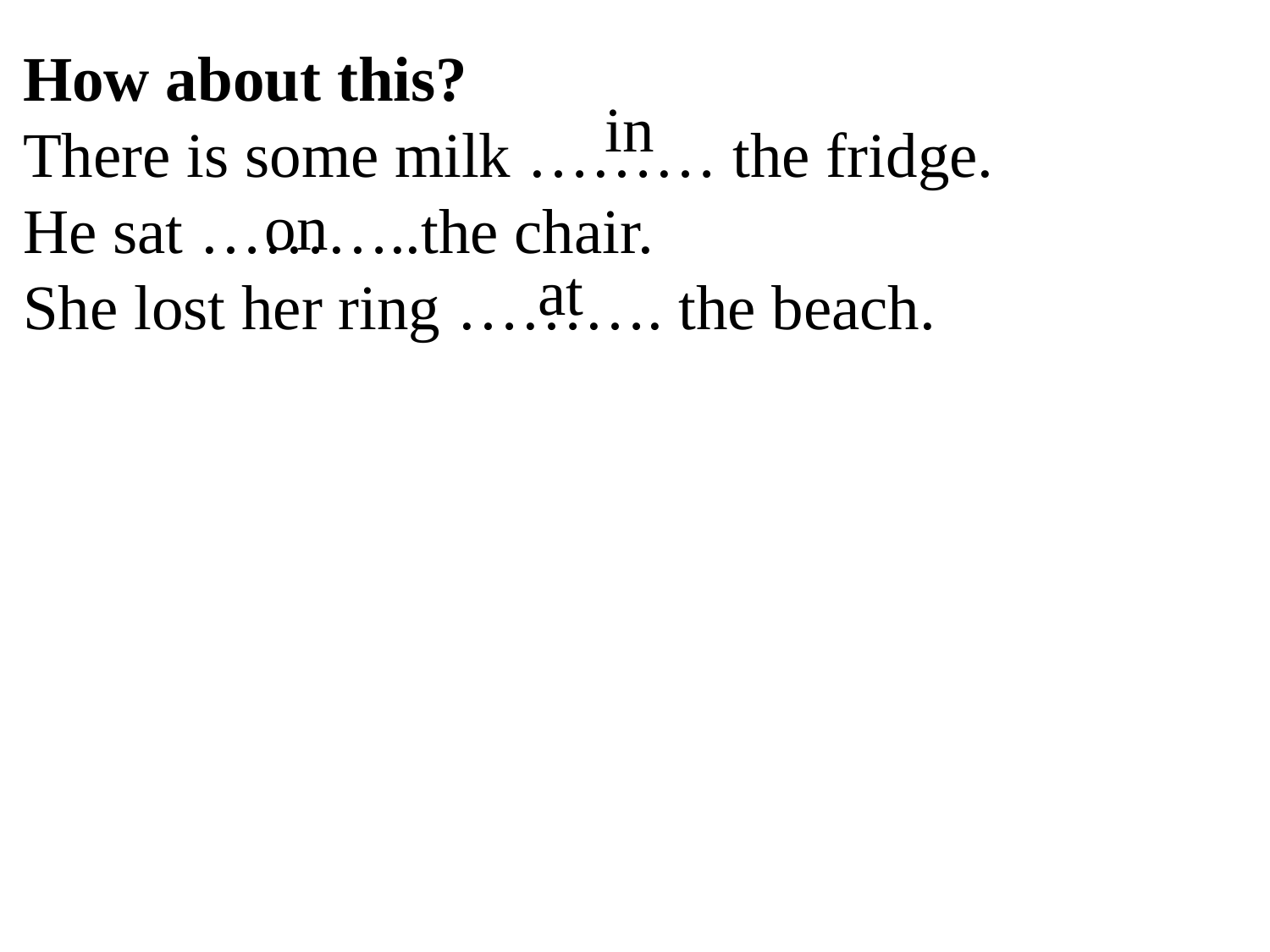

How about this?
There is some milk ……… the fridge.
He sat ………..the chair.
She lost her ring ………. the beach.
in
on
at